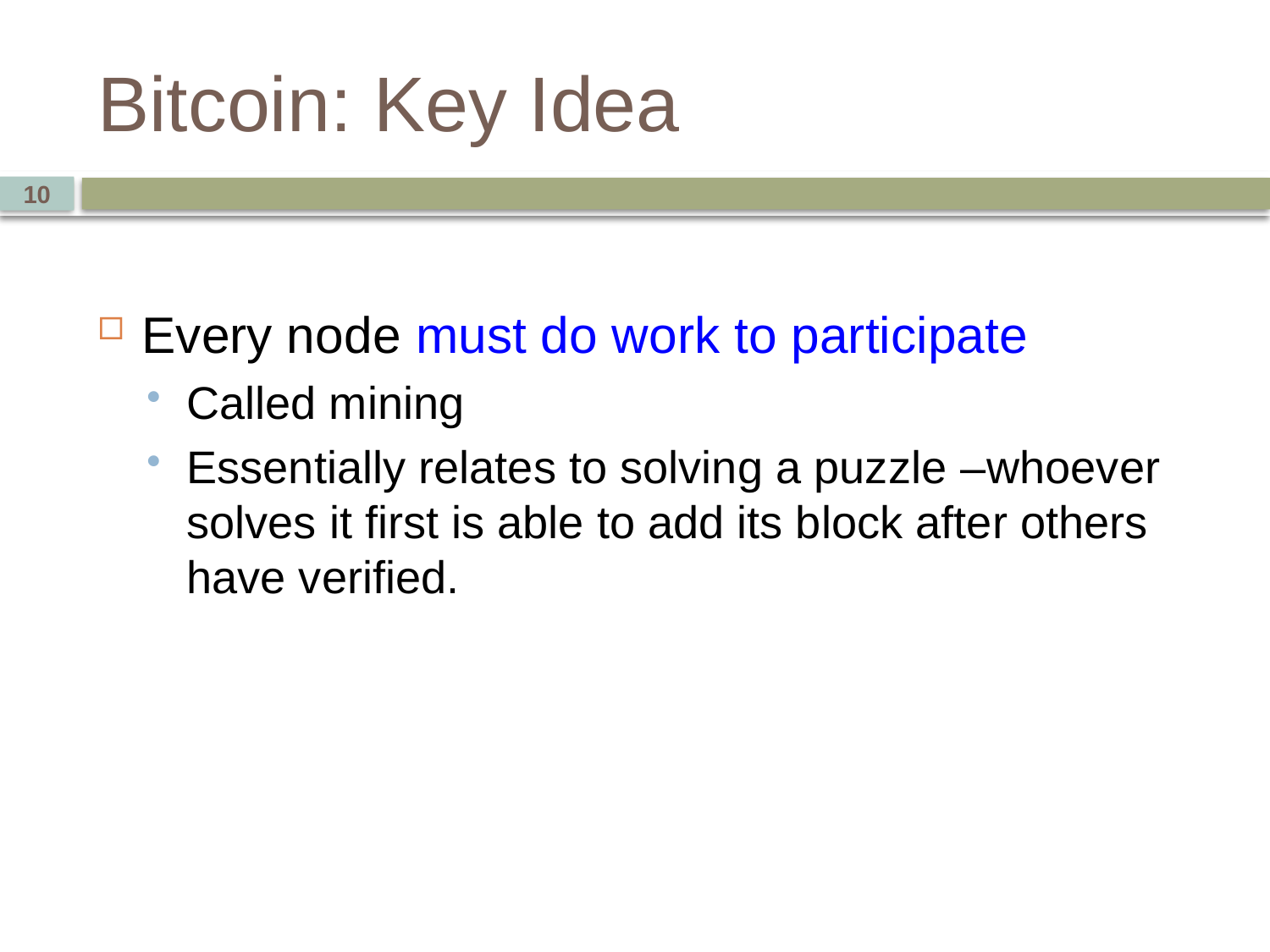

# Bitcoin: Key Idea
10

Every node must do work to participate
Called mining
Essentially relates to solving a puzzle –whoever solves it first is able to add its block after others have verified.